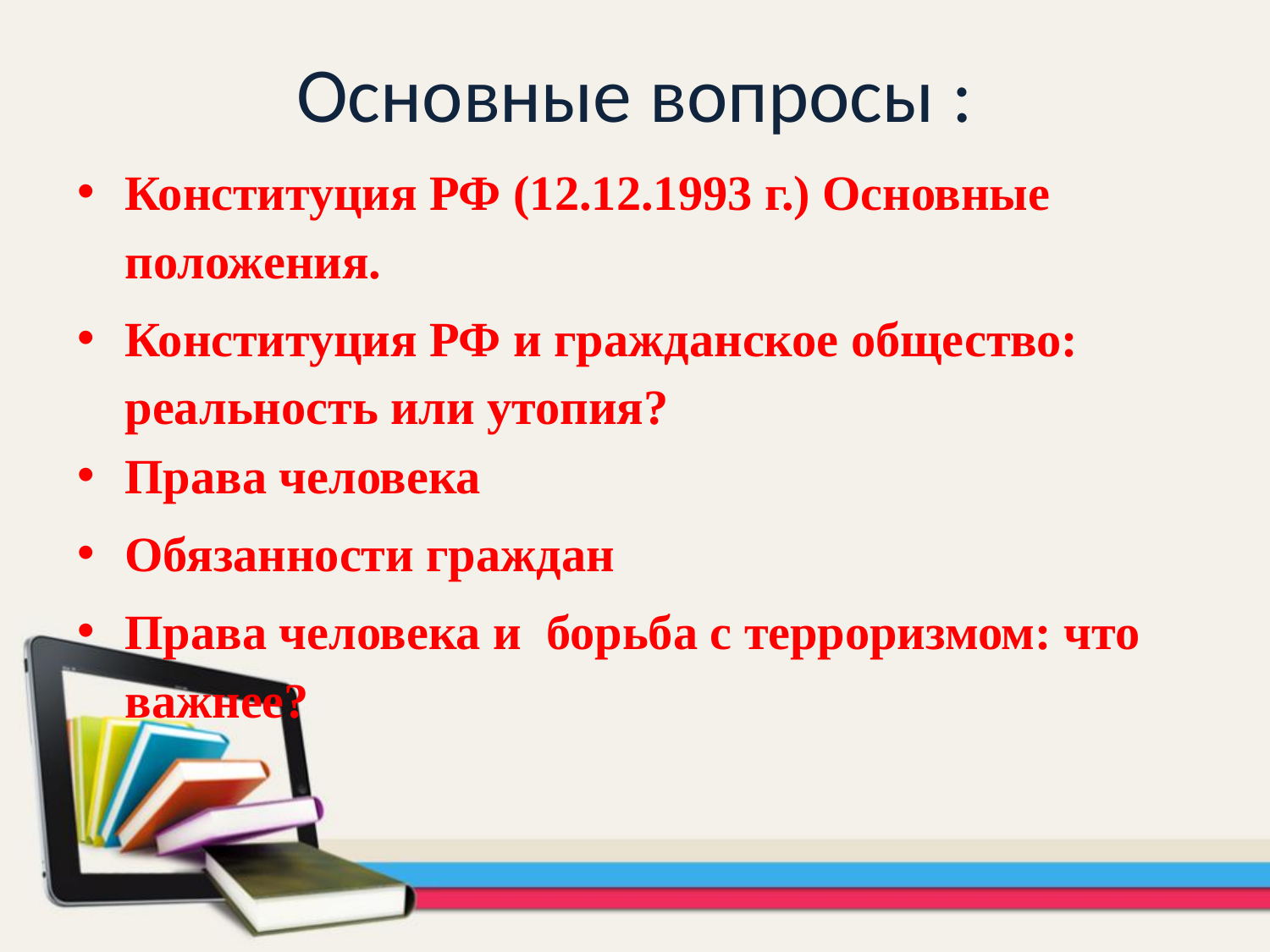

# Основные вопросы :
Конституция РФ (12.12.1993 г.) Основные положения.
Конституция РФ и гражданское общество: реальность или утопия?
Права человека
Обязанности граждан
Права человека и  борьба с терроризмом: что важнее?